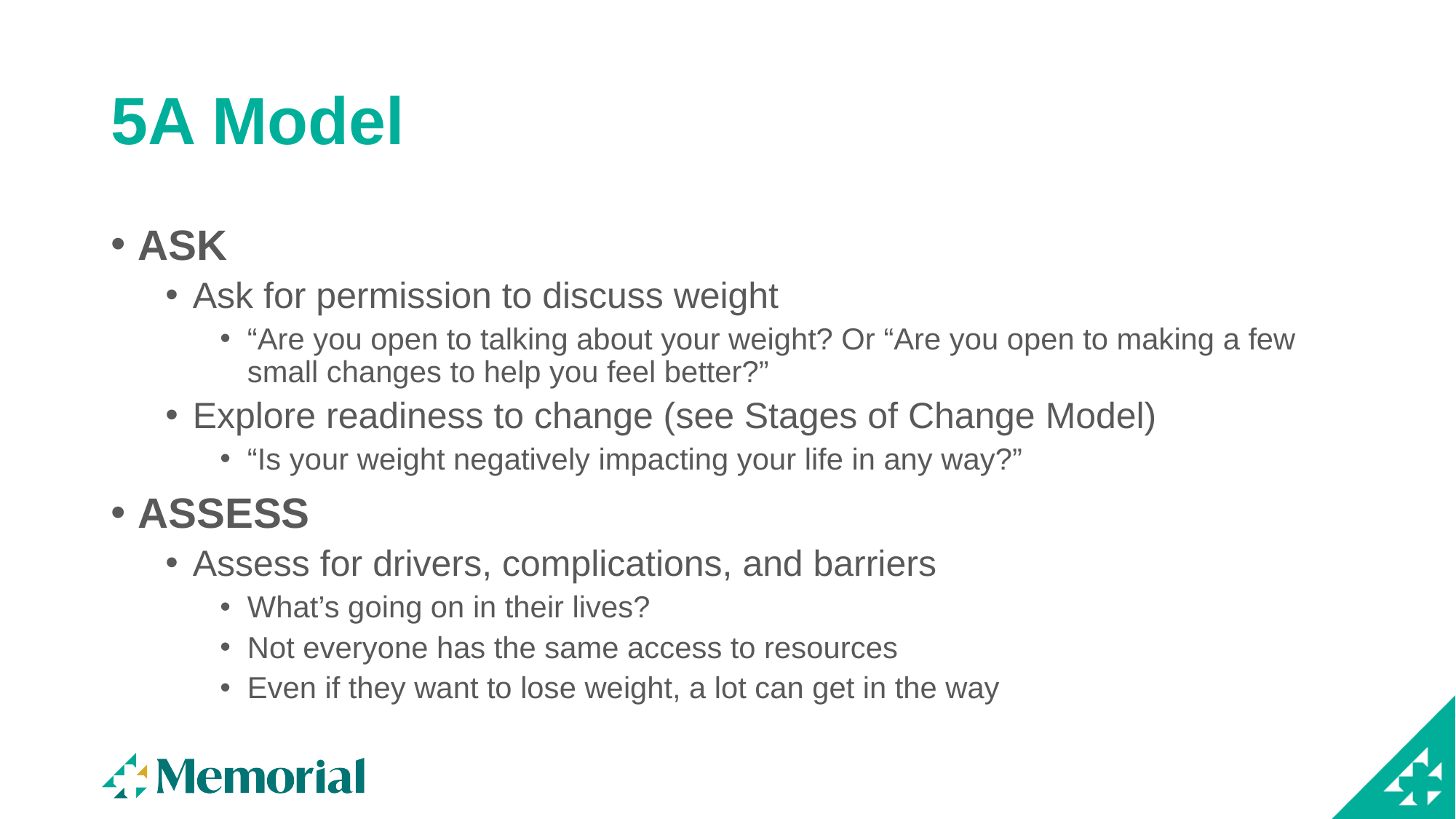

# 5A Model
ASK
Ask for permission to discuss weight
“Are you open to talking about your weight? Or “Are you open to making a few small changes to help you feel better?”
Explore readiness to change (see Stages of Change Model)
“Is your weight negatively impacting your life in any way?”
ASSESS
Assess for drivers, complications, and barriers
What’s going on in their lives?
Not everyone has the same access to resources
Even if they want to lose weight, a lot can get in the way